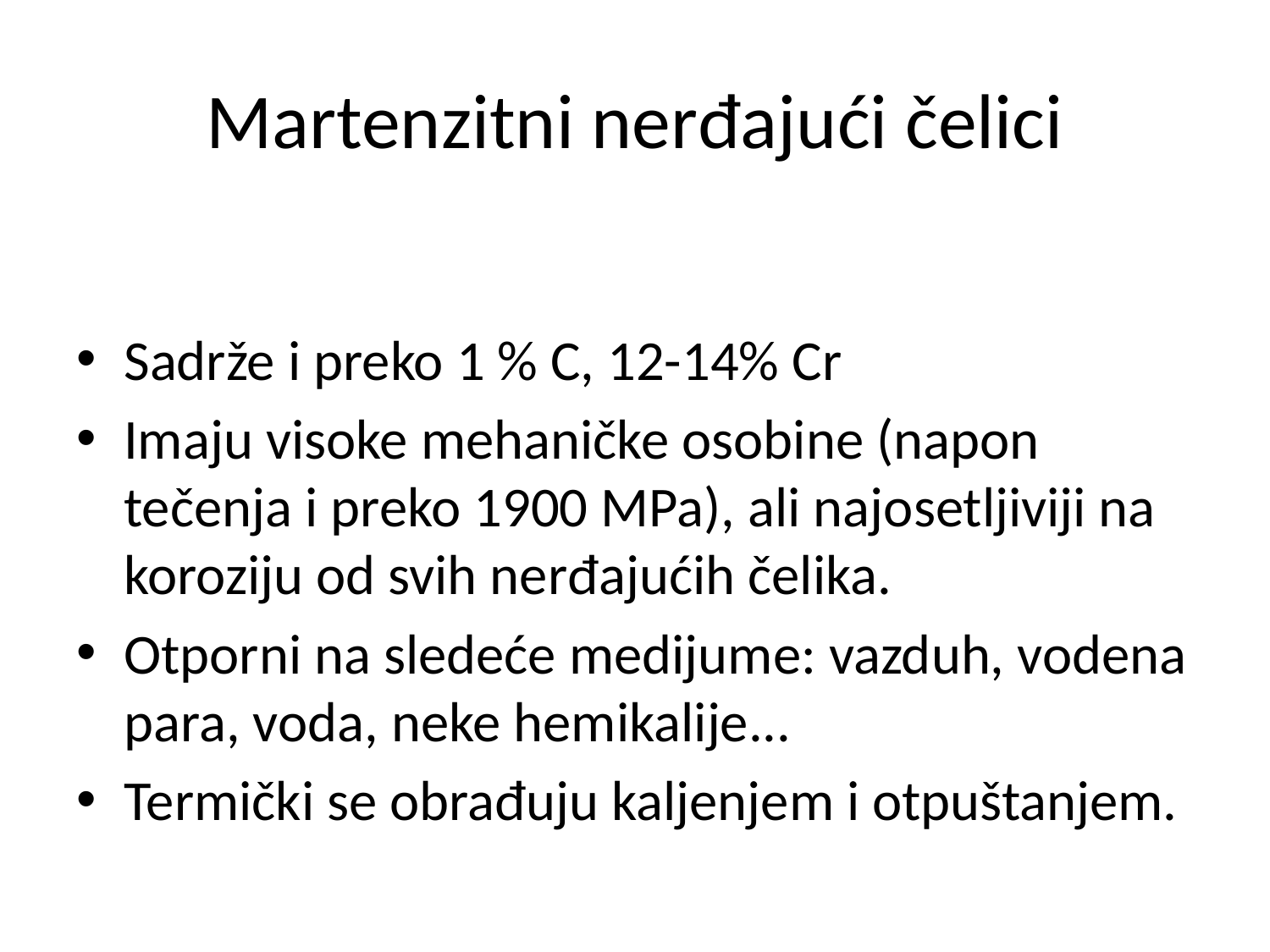

# Martenzitni nerđajući čelici
Sadrže i preko 1 % C, 12-14% Cr
Imaju visoke mehaničke osobine (napon tečenja i preko 1900 MPa), ali najosetljiviji na koroziju od svih nerđajućih čelika.
Otporni na sledeće medijume: vazduh, vodena para, voda, neke hemikalije...
Termički se obrađuju kaljenjem i otpuštanjem.